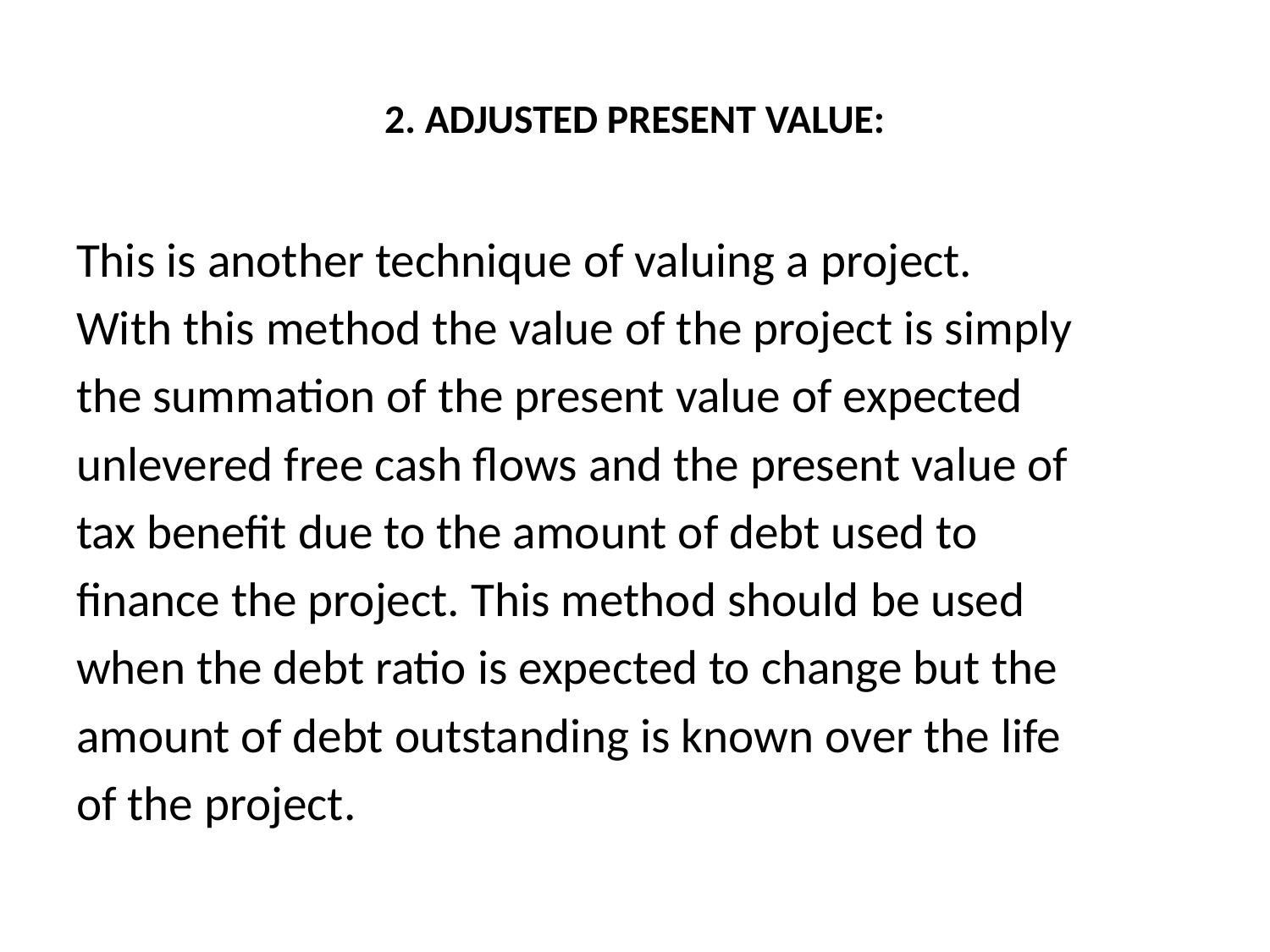

# 2. ADJUSTED PRESENT VALUE:
This is another technique of valuing a project.
With this method the value of the project is simply
the summation of the present value of expected
unlevered free cash flows and the present value of
tax benefit due to the amount of debt used to
finance the project. This method should be used
when the debt ratio is expected to change but the
amount of debt outstanding is known over the life
of the project.